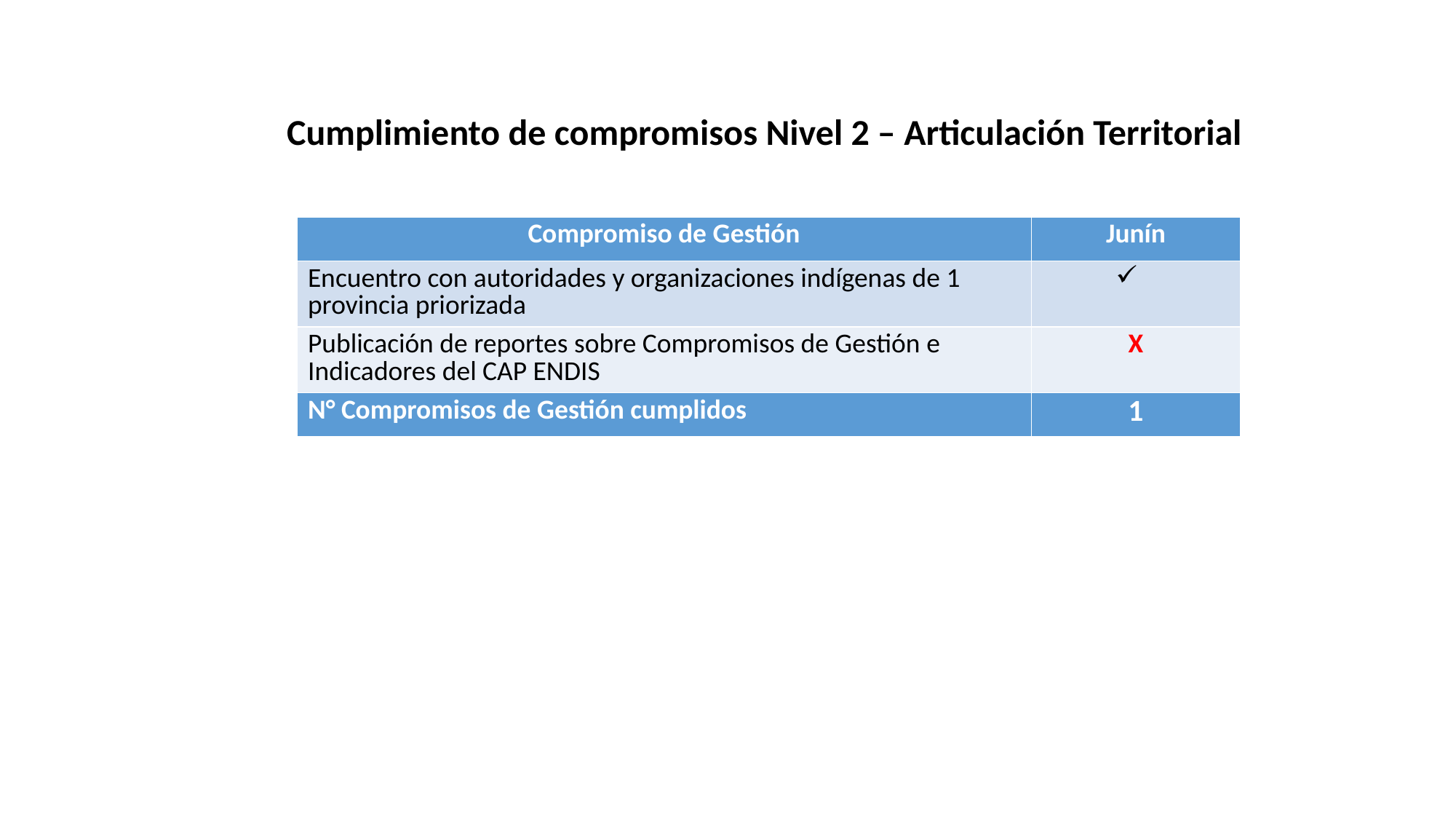

Cumplimiento de compromisos Nivel 2 – Articulación Territorial
| Compromiso de Gestión | Junín |
| --- | --- |
| Encuentro con autoridades y organizaciones indígenas de 1 provincia priorizada |  |
| Publicación de reportes sobre Compromisos de Gestión e Indicadores del CAP ENDIS | X |
| N° Compromisos de Gestión cumplidos | 1 |